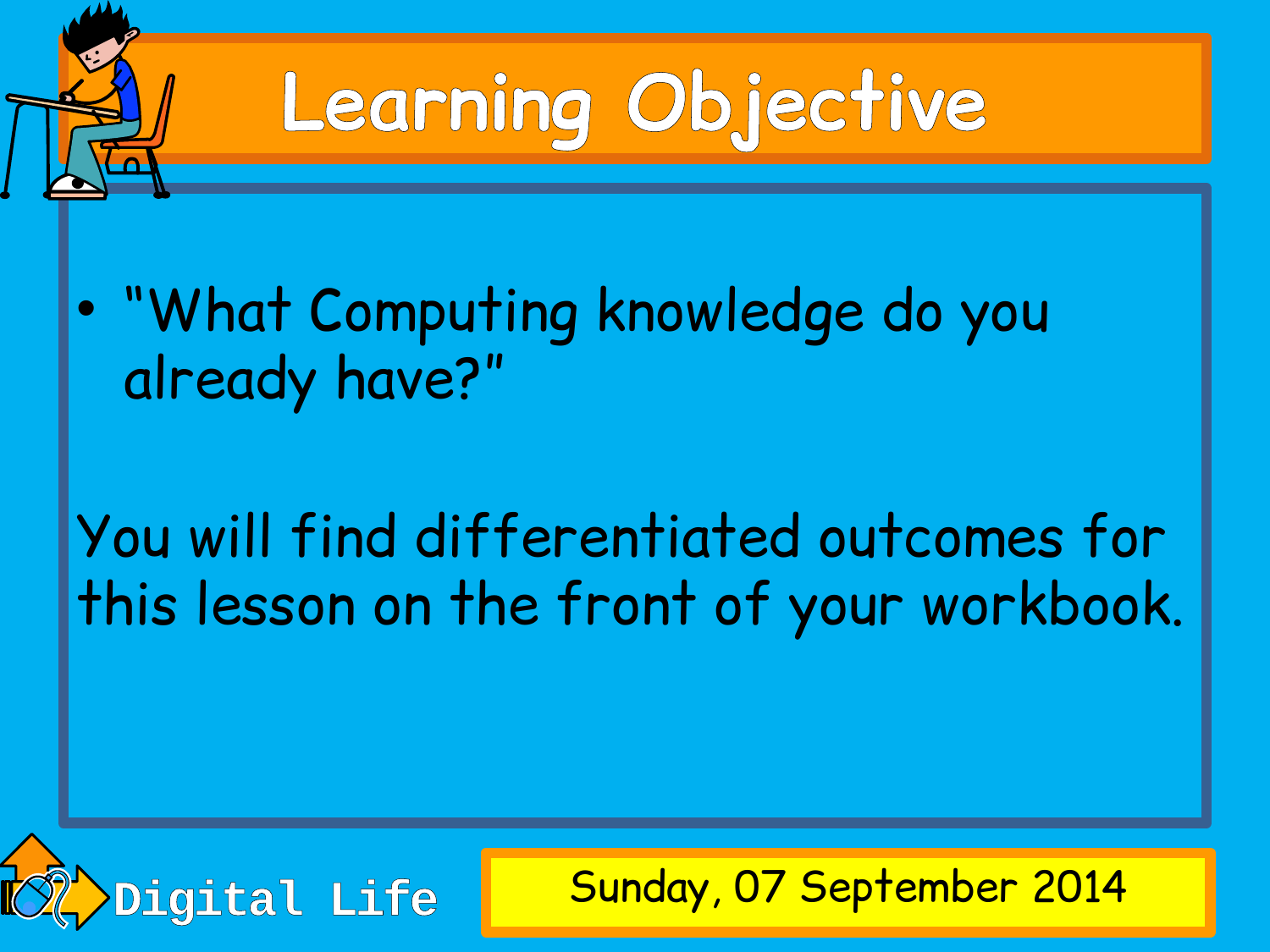

# Learning Objective

“What Computing knowledge do you already have?”

You will find differentiated outcomes for this lesson on the front of your workbook.
Sunday, 07 September 2014